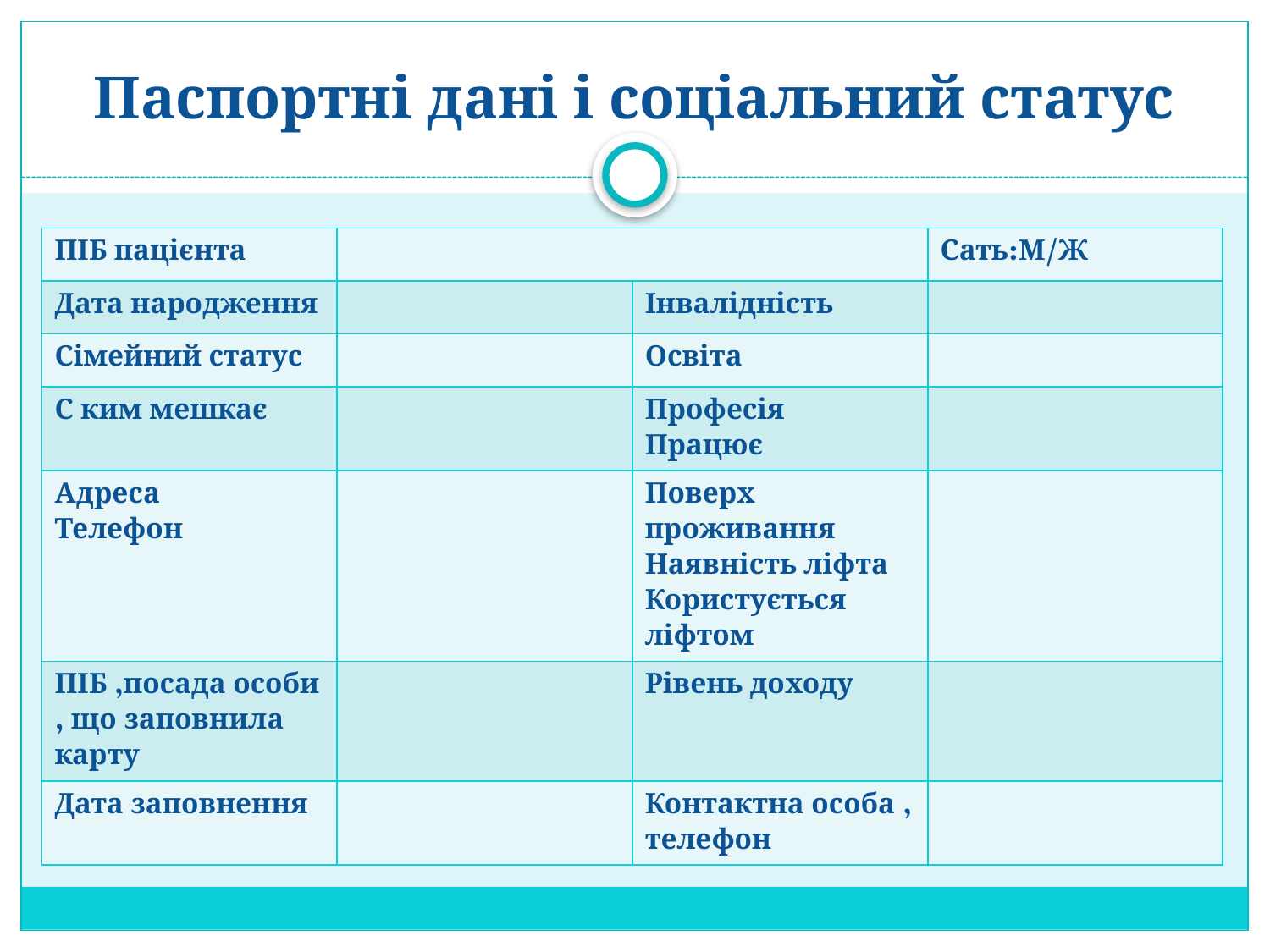

# Паспортні дані і соціальний статус
| ПІБ пацієнта |  |  | Сать:М/Ж |
| --- | --- | --- | --- |
| Дата народження |  | Інвалідність |  |
| Сімейний статус |  | Освіта |  |
| С ким мешкає |  | Професія Працює |  |
| Адреса Телефон |  | Поверх проживання Наявність ліфта Користується ліфтом |  |
| ПІБ ,посада особи , що заповнила карту |  | Рівень доходу |  |
| Дата заповнення |  | Контактна особа , телефон |  |